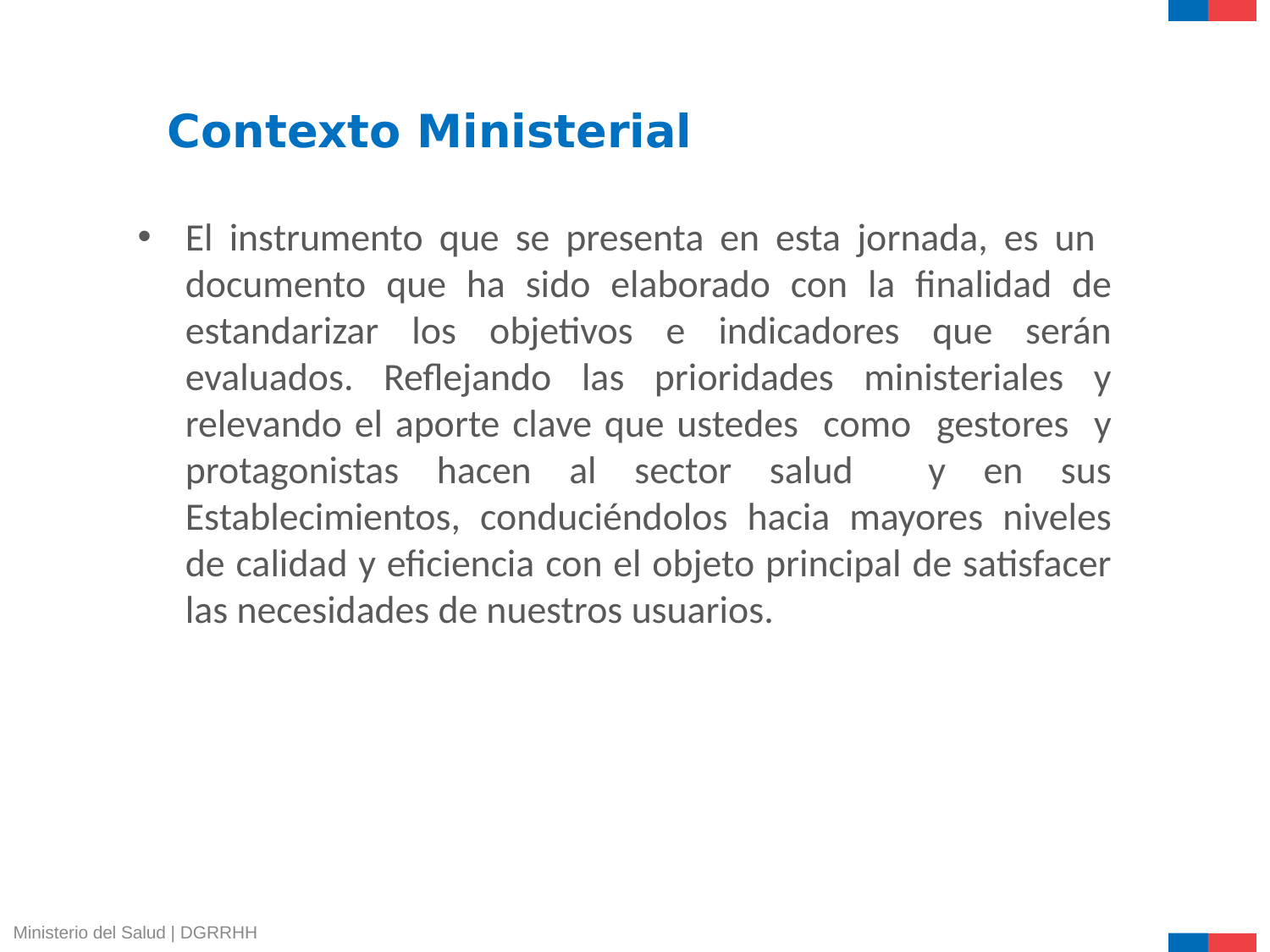

Contexto Ministerial
El instrumento que se presenta en esta jornada, es un  documento que ha sido elaborado con la finalidad de estandarizar los objetivos e indicadores que serán evaluados. Reflejando las prioridades ministeriales y relevando el aporte clave que ustedes  como  gestores  y protagonistas hacen al sector salud  y en sus Establecimientos, conduciéndolos hacia mayores niveles de calidad y eficiencia con el objeto principal de satisfacer las necesidades de nuestros usuarios.